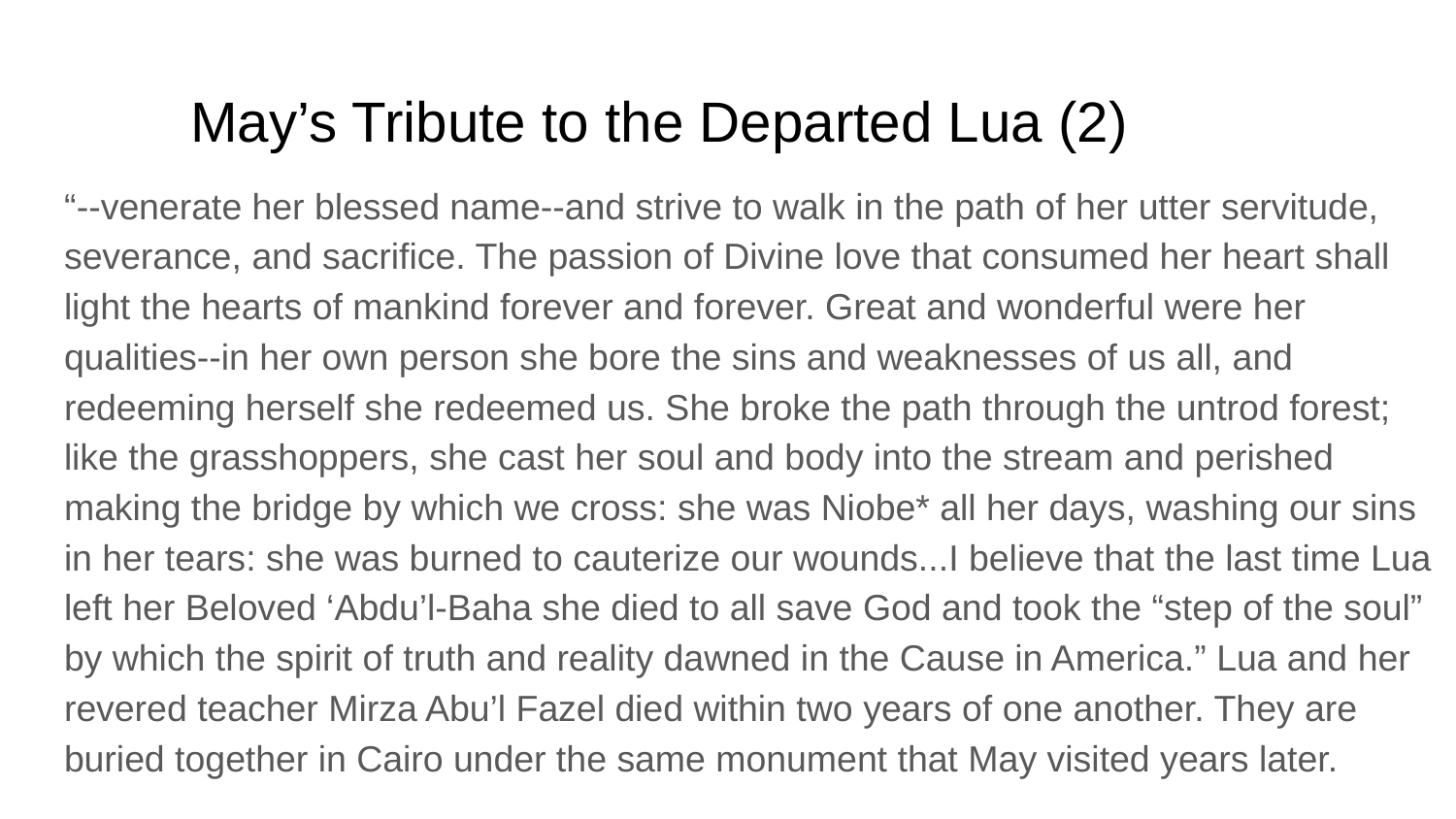

# May’s Tribute to the Departed Lua (2)
“--venerate her blessed name--and strive to walk in the path of her utter servitude, severance, and sacrifice. The passion of Divine love that consumed her heart shall light the hearts of mankind forever and forever. Great and wonderful were her qualities--in her own person she bore the sins and weaknesses of us all, and redeeming herself she redeemed us. She broke the path through the untrod forest; like the grasshoppers, she cast her soul and body into the stream and perished making the bridge by which we cross: she was Niobe* all her days, washing our sins in her tears: she was burned to cauterize our wounds...I believe that the last time Lua left her Beloved ‘Abdu’l-Baha she died to all save God and took the “step of the soul” by which the spirit of truth and reality dawned in the Cause in America.” Lua and her revered teacher Mirza Abu’l Fazel died within two years of one another. They are buried together in Cairo under the same monument that May visited years later.